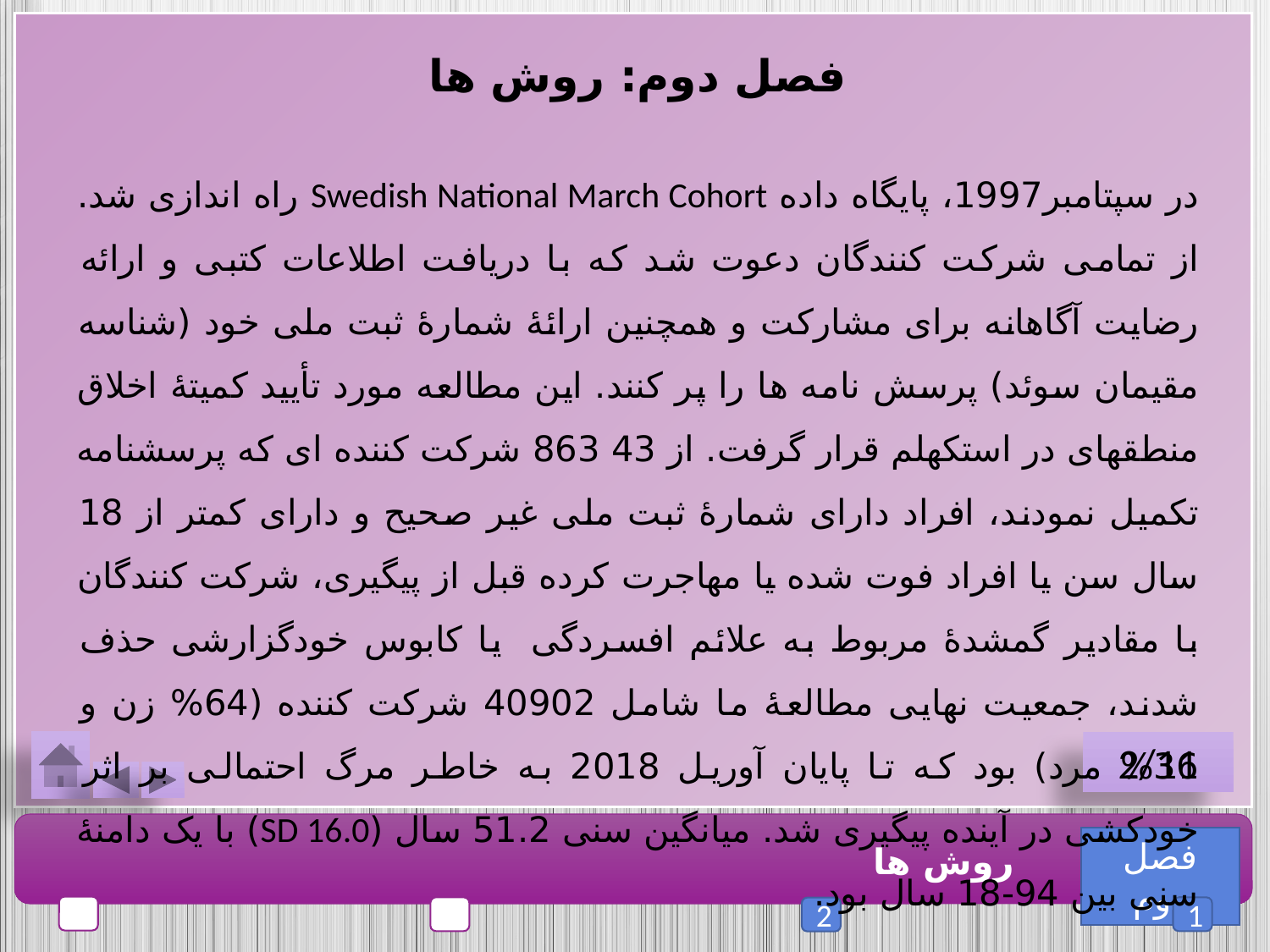

فصل دوم: روش ها

در سپتامبر1997، پایگاه داده Swedish National March Cohort راه اندازی شد. از تمامی شرکت کنندگان دعوت شد که با دریافت اطلاعات کتبی و ارائه رضایت آگاهانه برای مشارکت و همچنین ارائۀ شمارۀ ثبت ملی خود (شناسه مقیمان سوئد) پرسش نامه ها را پر کنند. این مطالعه مورد تأیید کمیتۀ اخلاق منطقه­ای در استکهلم قرار گرفت. از 43 863 شرکت کننده ای که پرسشنامه تکمیل نمودند، افراد دارای شمارۀ ثبت ملی غیر صحیح و دارای کمتر از 18 سال سن یا افراد فوت شده یا مهاجرت کرده قبل از پیگیری، شرکت کنندگان با مقادیر گمشدۀ مربوط به علائم افسردگی  یا کابوس خودگزارشی حذف شدند، جمعیت نهایی مطالعۀ ما شامل 40902 شرکت کننده (64% زن و 36% مرد) بود که تا پایان آوریل 2018 به خاطر مرگ احتمالی بر اثر خودکشی در آینده پیگیری شد. میانگین سنی 51.2 سال (SD 16.0) با یک دامنۀ سنی بین 94-18 سال بود.

2/11

فصل دوم
روش ها

1
2